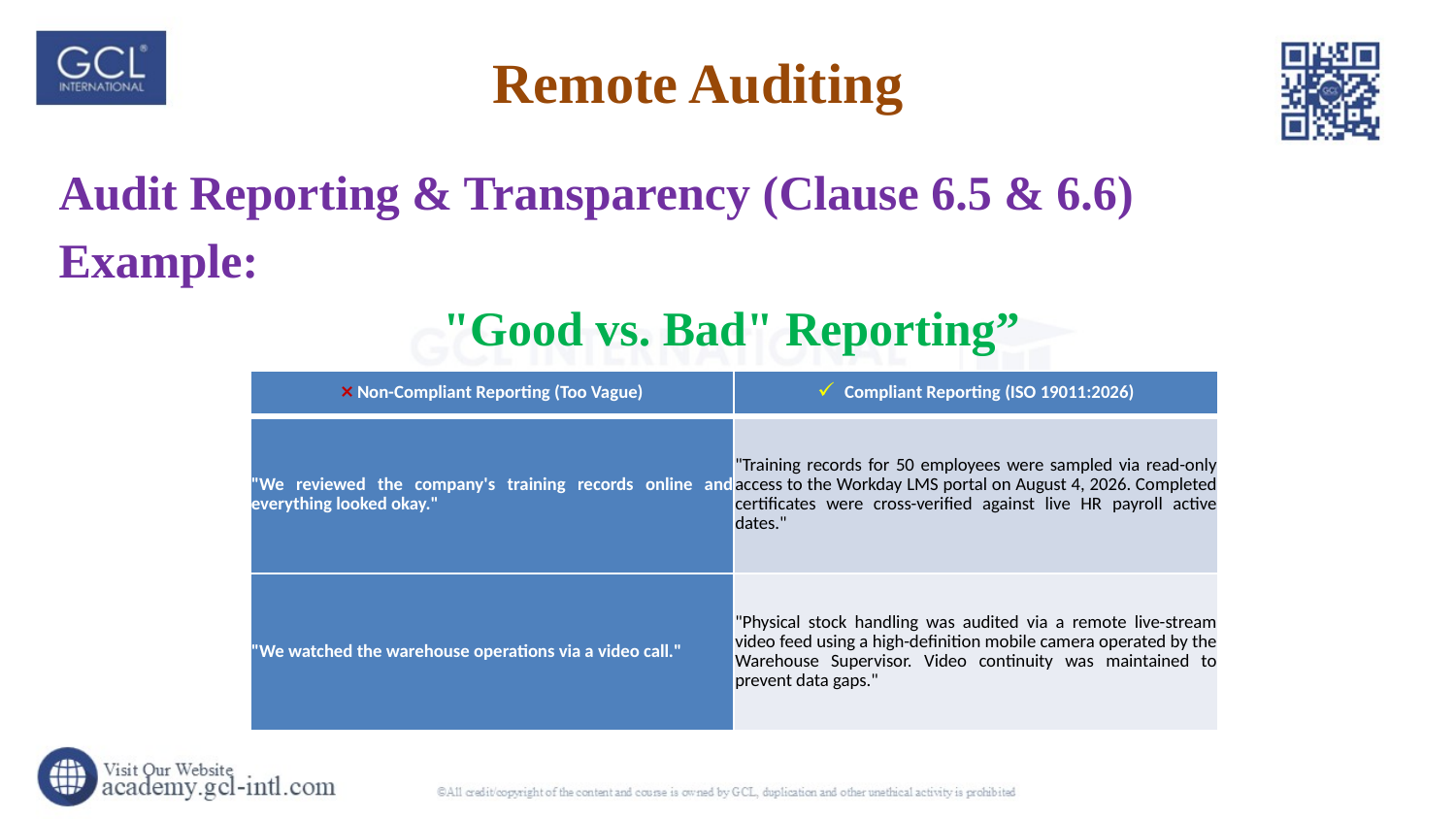

# Remote Auditing
Audit Reporting & Transparency (Clause 6.5 & 6.6)
Example:
                                                "Good vs. Bad" Reporting”

| ❌ Non-Compliant Reporting (Too Vague) | Compliant Reporting (ISO 19011:2026) |
| --- | --- |
| "We reviewed the company's training records online and everything looked okay." | "Training records for 50 employees were sampled via read-only access to the Workday LMS portal on August 4, 2026. Completed certificates were cross-verified against live HR payroll active dates." |
| "We watched the warehouse operations via a video call." | "Physical stock handling was audited via a remote live-stream video feed using a high-definition mobile camera operated by the Warehouse Supervisor. Video continuity was maintained to prevent data gaps." |